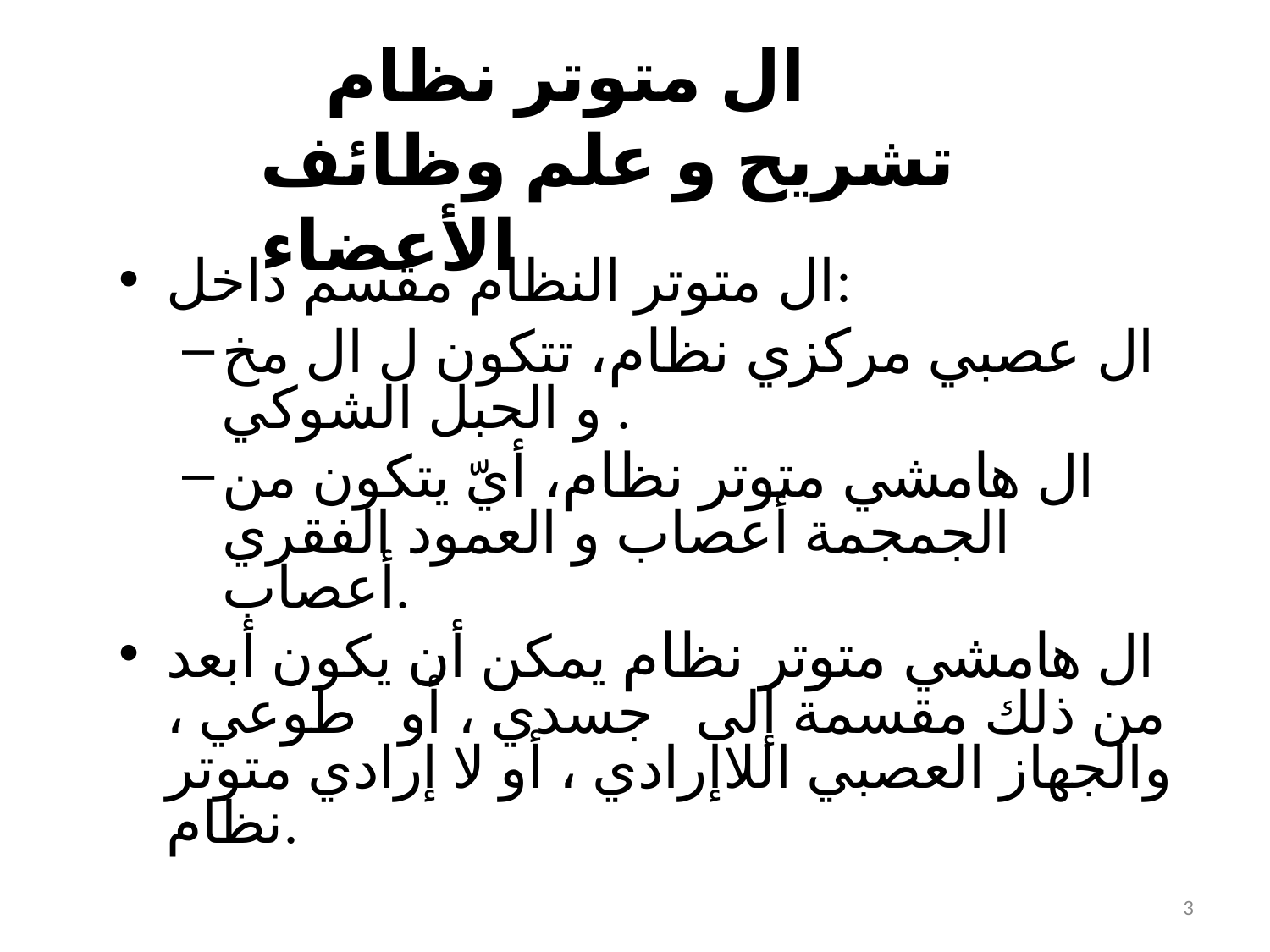

# ال متوتر نظام تشريح و علم وظائف الأعضاء
ال متوتر النظام مقسم داخل:
ال عصبي مركزي نظام، تتكون ل ال مخ و الحبل الشوكي .
ال هامشي متوتر نظام، أيّ يتكون من الجمجمة أعصاب و العمود الفقري أعصاب.
ال هامشي متوتر نظام يمكن أن يكون أبعد من ذلك مقسمة إلى جسدي ، أو طوعي ، والجهاز العصبي اللاإرادي ، أو لا إرادي متوتر نظام.
3